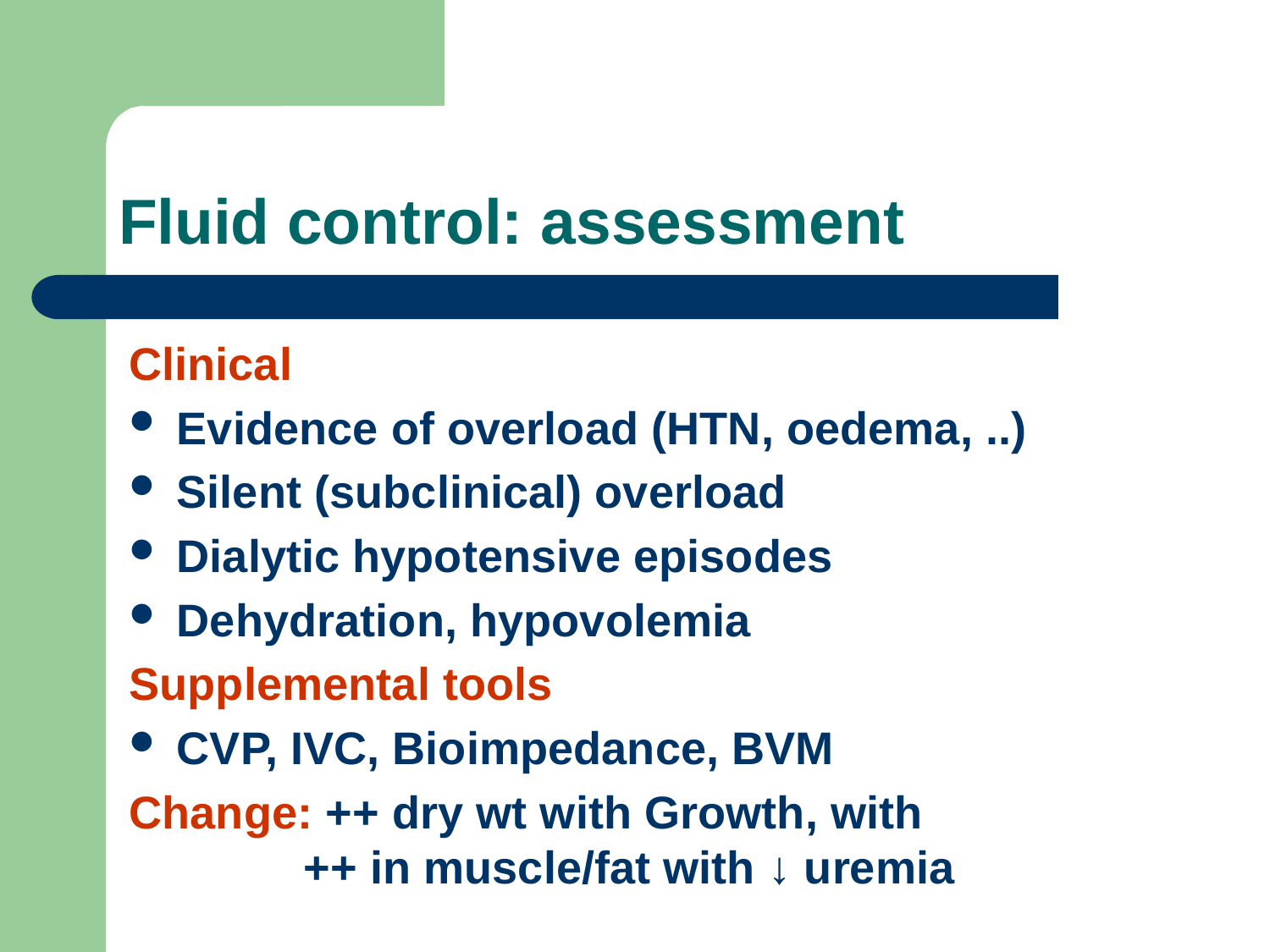

# Fluid control: assessment
Clinical
Evidence of overload (HTN, oedema, ..)
Silent (subclinical) overload
Dialytic hypotensive episodes
Dehydration, hypovolemia
Supplemental tools
CVP, IVC, Bioimpedance, BVM
Change: ++ dry wt with Growth, with				++ in muscle/fat with ↓ uremia